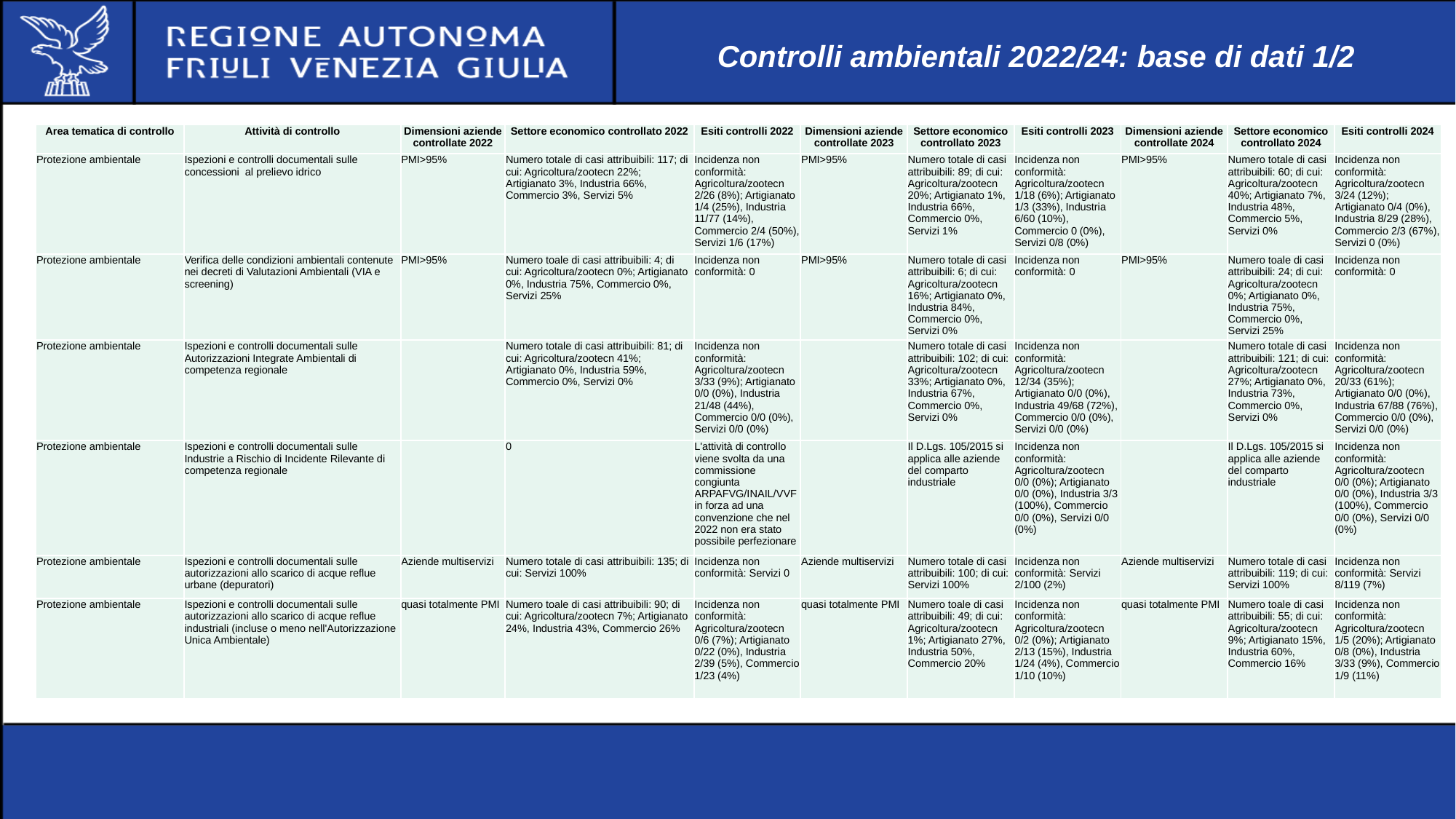

# Controlli ambientali 2022/24: base di dati 1/2
| Area tematica di controllo | Attività di controllo | Dimensioni aziende controllate 2022 | Settore economico controllato 2022 | Esiti controlli 2022 | Dimensioni aziende controllate 2023 | Settore economico controllato 2023 | Esiti controlli 2023 | Dimensioni aziende controllate 2024 | Settore economico controllato 2024 | Esiti controlli 2024 |
| --- | --- | --- | --- | --- | --- | --- | --- | --- | --- | --- |
| Protezione ambientale | Ispezioni e controlli documentali sulle concessioni al prelievo idrico | PMI>95% | Numero totale di casi attribuibili: 117; di cui: Agricoltura/zootecn 22%; Artigianato 3%, Industria 66%, Commercio 3%, Servizi 5% | Incidenza non conformità: Agricoltura/zootecn 2/26 (8%); Artigianato 1/4 (25%), Industria 11/77 (14%), Commercio 2/4 (50%), Servizi 1/6 (17%) | PMI>95% | Numero totale di casi attribuibili: 89; di cui: Agricoltura/zootecn 20%; Artigianato 1%, Industria 66%, Commercio 0%, Servizi 1% | Incidenza non conformità: Agricoltura/zootecn 1/18 (6%); Artigianato 1/3 (33%), Industria 6/60 (10%), Commercio 0 (0%), Servizi 0/8 (0%) | PMI>95% | Numero totale di casi attribuibili: 60; di cui: Agricoltura/zootecn 40%; Artigianato 7%, Industria 48%, Commercio 5%, Servizi 0% | Incidenza non conformità: Agricoltura/zootecn 3/24 (12%); Artigianato 0/4 (0%), Industria 8/29 (28%), Commercio 2/3 (67%), Servizi 0 (0%) |
| Protezione ambientale | Verifica delle condizioni ambientali contenute nei decreti di Valutazioni Ambientali (VIA e screening) | PMI>95% | Numero toale di casi attribuibili: 4; di cui: Agricoltura/zootecn 0%; Artigianato 0%, Industria 75%, Commercio 0%, Servizi 25% | Incidenza non conformità: 0 | PMI>95% | Numero totale di casi attribuibili: 6; di cui: Agricoltura/zootecn 16%; Artigianato 0%, Industria 84%, Commercio 0%, Servizi 0% | Incidenza non conformità: 0 | PMI>95% | Numero toale di casi attribuibili: 24; di cui: Agricoltura/zootecn 0%; Artigianato 0%, Industria 75%, Commercio 0%, Servizi 25% | Incidenza non conformità: 0 |
| Protezione ambientale | Ispezioni e controlli documentali sulle Autorizzazioni Integrate Ambientali di competenza regionale |  | Numero totale di casi attribuibili: 81; di cui: Agricoltura/zootecn 41%; Artigianato 0%, Industria 59%, Commercio 0%, Servizi 0% | Incidenza non conformità: Agricoltura/zootecn 3/33 (9%); Artigianato 0/0 (0%), Industria 21/48 (44%), Commercio 0/0 (0%), Servizi 0/0 (0%) |  | Numero totale di casi attribuibili: 102; di cui: Agricoltura/zootecn 33%; Artigianato 0%, Industria 67%, Commercio 0%, Servizi 0% | Incidenza non conformità: Agricoltura/zootecn 12/34 (35%); Artigianato 0/0 (0%), Industria 49/68 (72%), Commercio 0/0 (0%), Servizi 0/0 (0%) |  | Numero totale di casi attribuibili: 121; di cui: Agricoltura/zootecn 27%; Artigianato 0%, Industria 73%, Commercio 0%, Servizi 0% | Incidenza non conformità: Agricoltura/zootecn 20/33 (61%); Artigianato 0/0 (0%), Industria 67/88 (76%), Commercio 0/0 (0%), Servizi 0/0 (0%) |
| Protezione ambientale | Ispezioni e controlli documentali sulle Industrie a Rischio di Incidente Rilevante di competenza regionale |  | 0 | L'attività di controllo viene svolta da una commissione congiunta ARPAFVG/INAIL/VVF in forza ad una convenzione che nel 2022 non era stato possibile perfezionare |  | Il D.Lgs. 105/2015 si applica alle aziende del comparto industriale | Incidenza non conformità: Agricoltura/zootecn 0/0 (0%); Artigianato 0/0 (0%), Industria 3/3 (100%), Commercio 0/0 (0%), Servizi 0/0 (0%) |  | Il D.Lgs. 105/2015 si applica alle aziende del comparto industriale | Incidenza non conformità: Agricoltura/zootecn 0/0 (0%); Artigianato 0/0 (0%), Industria 3/3 (100%), Commercio 0/0 (0%), Servizi 0/0 (0%) |
| Protezione ambientale | Ispezioni e controlli documentali sulle autorizzazioni allo scarico di acque reflue urbane (depuratori) | Aziende multiservizi | Numero totale di casi attribuibili: 135; di cui: Servizi 100% | Incidenza non conformità: Servizi 0 | Aziende multiservizi | Numero totale di casi attribuibili: 100; di cui: Servizi 100% | Incidenza non conformità: Servizi 2/100 (2%) | Aziende multiservizi | Numero totale di casi attribuibili: 119; di cui: Servizi 100% | Incidenza non conformità: Servizi 8/119 (7%) |
| Protezione ambientale | Ispezioni e controlli documentali sulle autorizzazioni allo scarico di acque reflue industriali (incluse o meno nell'Autorizzazione Unica Ambientale) | quasi totalmente PMI | Numero toale di casi attribuibili: 90; di cui: Agricoltura/zootecn 7%; Artigianato 24%, Industria 43%, Commercio 26% | Incidenza non conformità: Agricoltura/zootecn 0/6 (7%); Artigianato 0/22 (0%), Industria 2/39 (5%), Commercio 1/23 (4%) | quasi totalmente PMI | Numero toale di casi attribuibili: 49; di cui: Agricoltura/zootecn 1%; Artigianato 27%, Industria 50%, Commercio 20% | Incidenza non conformità: Agricoltura/zootecn 0/2 (0%); Artigianato 2/13 (15%), Industria 1/24 (4%), Commercio 1/10 (10%) | quasi totalmente PMI | Numero toale di casi attribuibili: 55; di cui: Agricoltura/zootecn 9%; Artigianato 15%, Industria 60%, Commercio 16% | Incidenza non conformità: Agricoltura/zootecn 1/5 (20%); Artigianato 0/8 (0%), Industria 3/33 (9%), Commercio 1/9 (11%) |